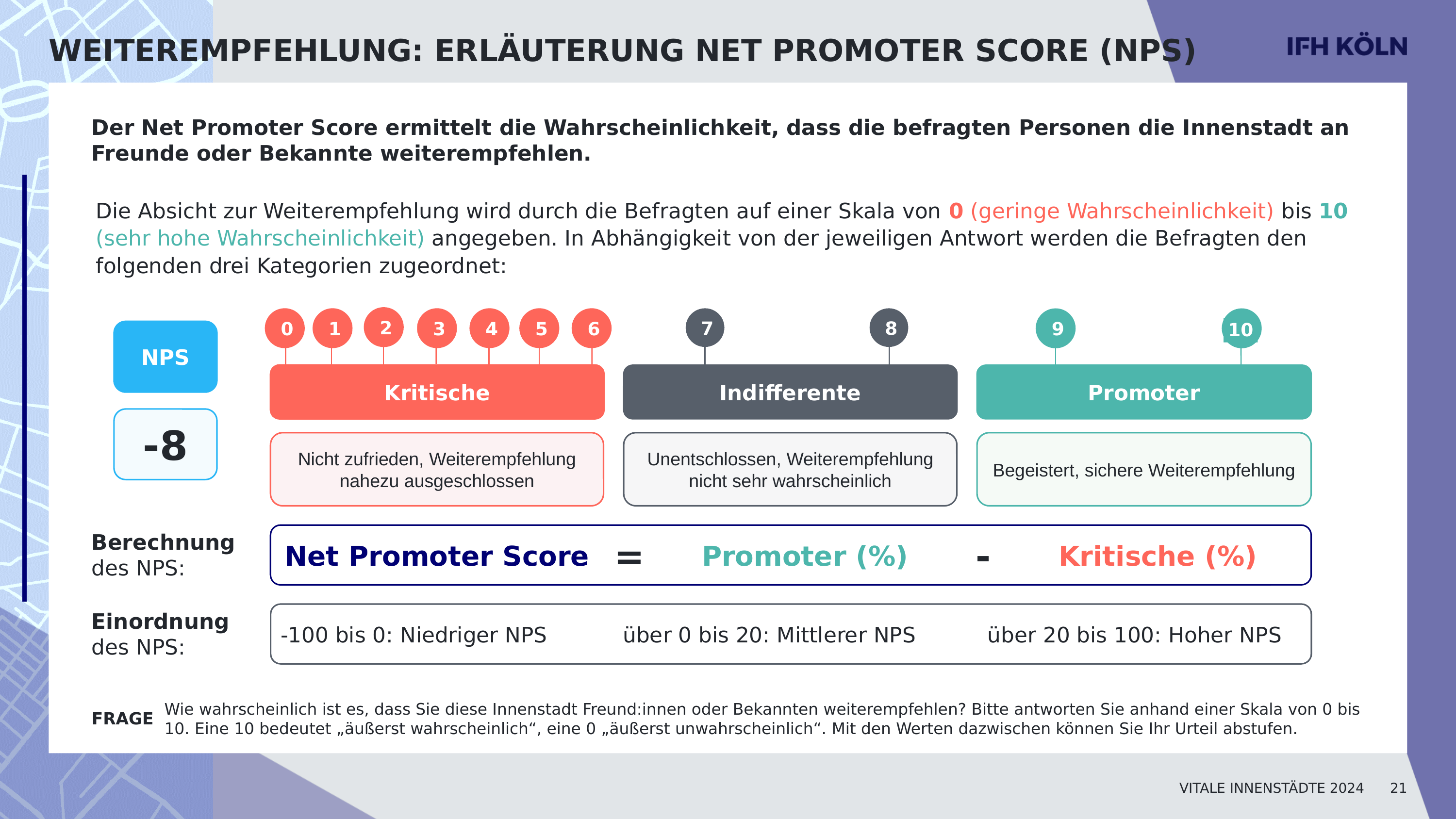

Weiterempfehlung: Erläuterung Net Promoter Score (NPS)
Der Net Promoter Score ermittelt die Wahrscheinlichkeit, dass die befragten Personen die Innenstadt an Freunde oder Bekannte weiterempfehlen.
Die Absicht zur Weiterempfehlung wird durch die Befragten auf einer Skala von 0 (geringe Wahrscheinlichkeit) bis 10 (sehr hohe Wahrscheinlichkeit) angegeben. In Abhängigkeit von der jeweiligen Antwort werden die Befragten den folgenden drei Kategorien zugeordnet:
2
7
8
0
1
3
4
5
6
9

10
NPS
Kritische
Indifferente
Promoter
-8
Nicht zufrieden, Weiterempfehlung nahezu ausgeschlossen
Unentschlossen, Weiterempfehlung nicht sehr wahrscheinlich
Begeistert, sichere Weiterempfehlung
Berechnung
des NPS:

=
Net Promoter Score
Promoter (%)
-
Kritische (%)
Einordnung
des NPS:
-100 bis 0: Niedriger NPS	über 0 bis 20: Mittlerer NPS	über 20 bis 100: Hoher NPS
FRAGE
Wie wahrscheinlich ist es, dass Sie diese Innenstadt Freund:innen oder Bekannten weiterempfehlen? Bitte antworten Sie anhand einer Skala von 0 bis 10. Eine 10 bedeutet „äußerst wahrscheinlich“, eine 0 „äußerst unwahrscheinlich“. Mit den Werten dazwischen können Sie Ihr Urteil abstufen.
VITALE INNENSTÄDTE 2024
21